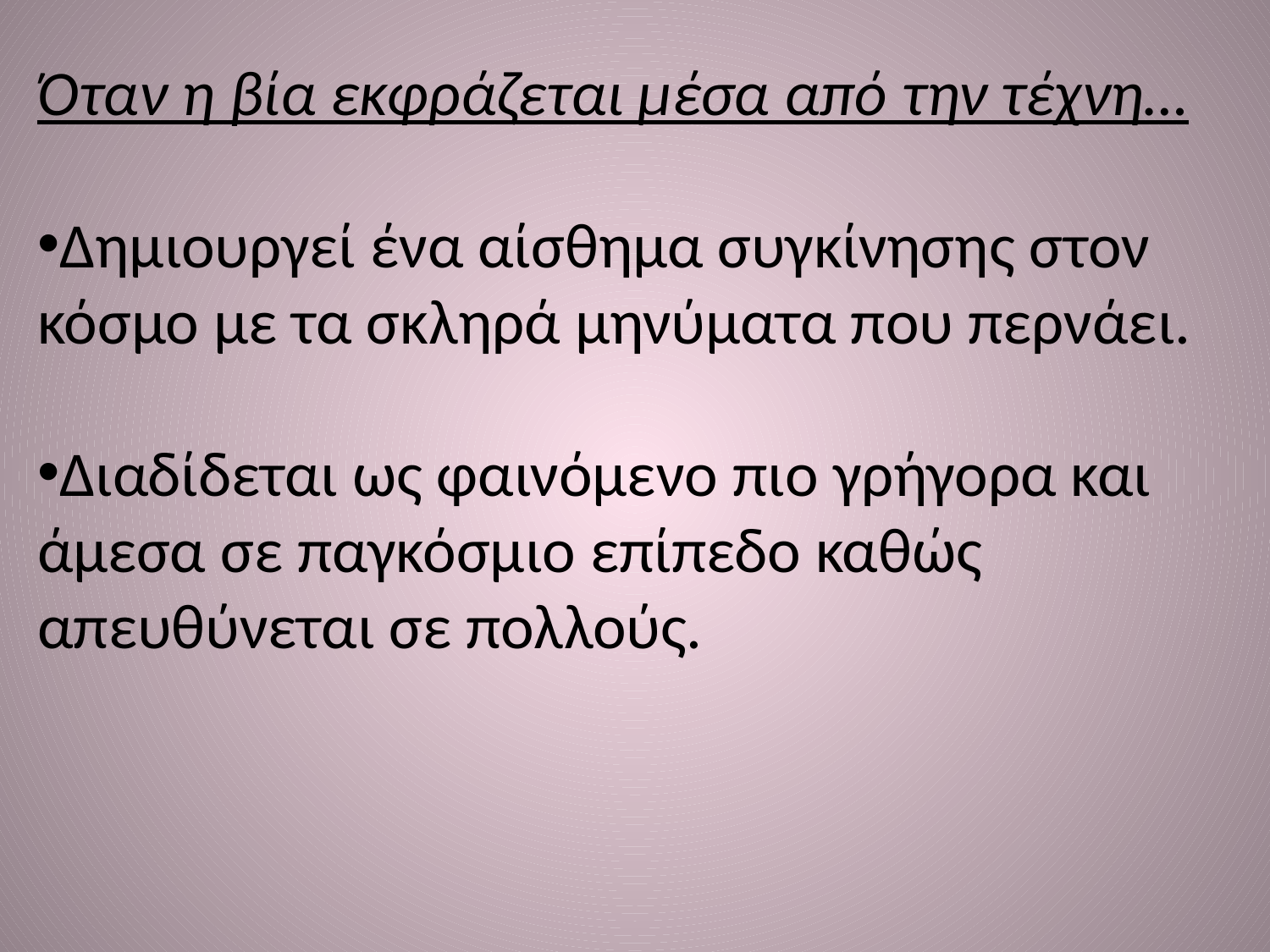

Όταν η βία εκφράζεται μέσα από την τέχνη…

Δημιουργεί ένα αίσθημα συγκίνησης στον κόσμο με τα σκληρά μηνύματα που περνάει.

Διαδίδεται ως φαινόμενο πιο γρήγορα και  άμεσα σε παγκόσμιο επίπεδο καθώς απευθύνεται σε πολλούς.